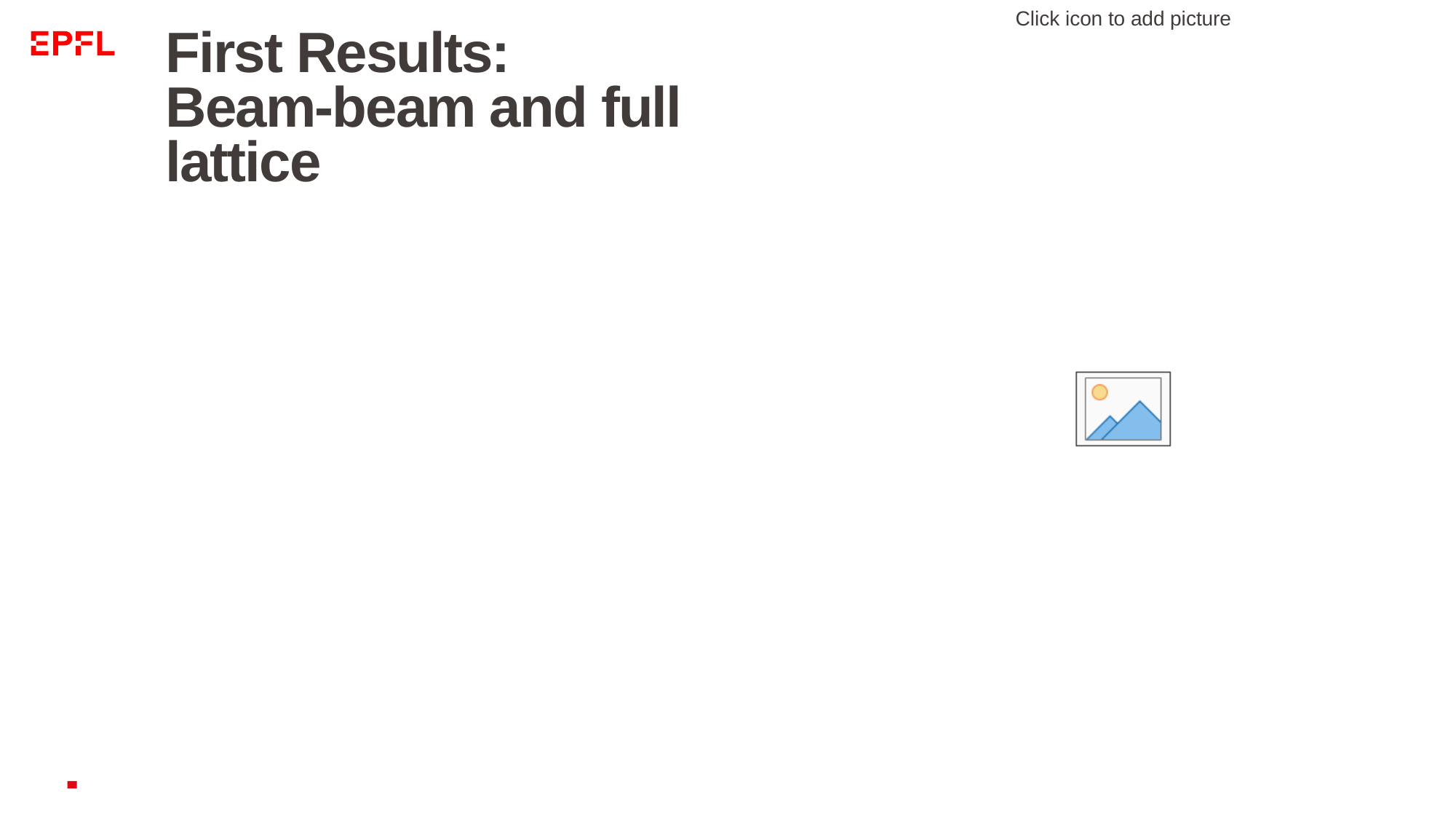

# First Results: Beam-beam and full lattice